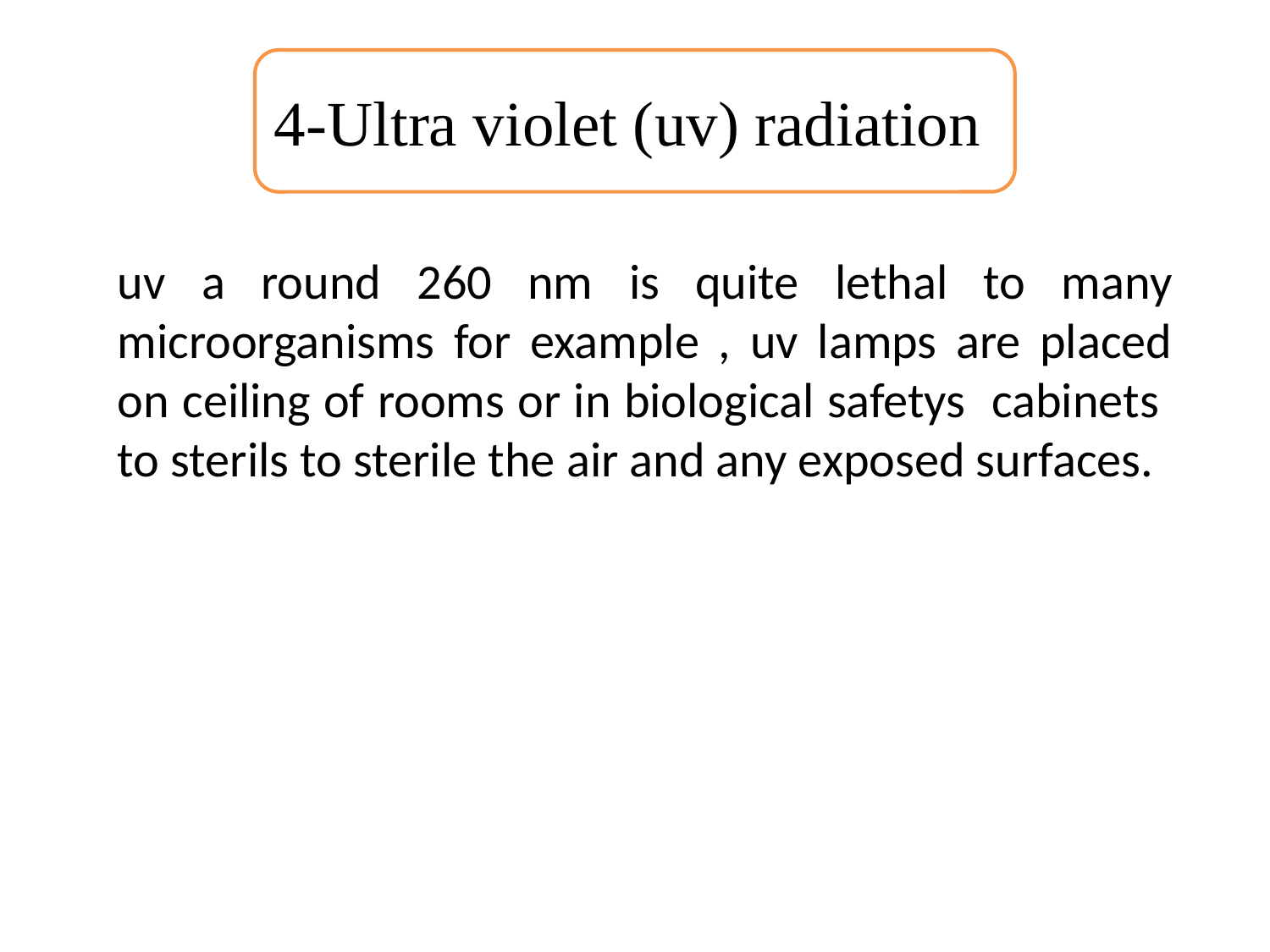

4-Ultra violet (uv) radiation
uv a round 260 nm is quite lethal to many microorganisms for example , uv lamps are placed on ceiling of rooms or in biological safetys  cabinets  to sterils to sterile the air and any exposed surfaces.